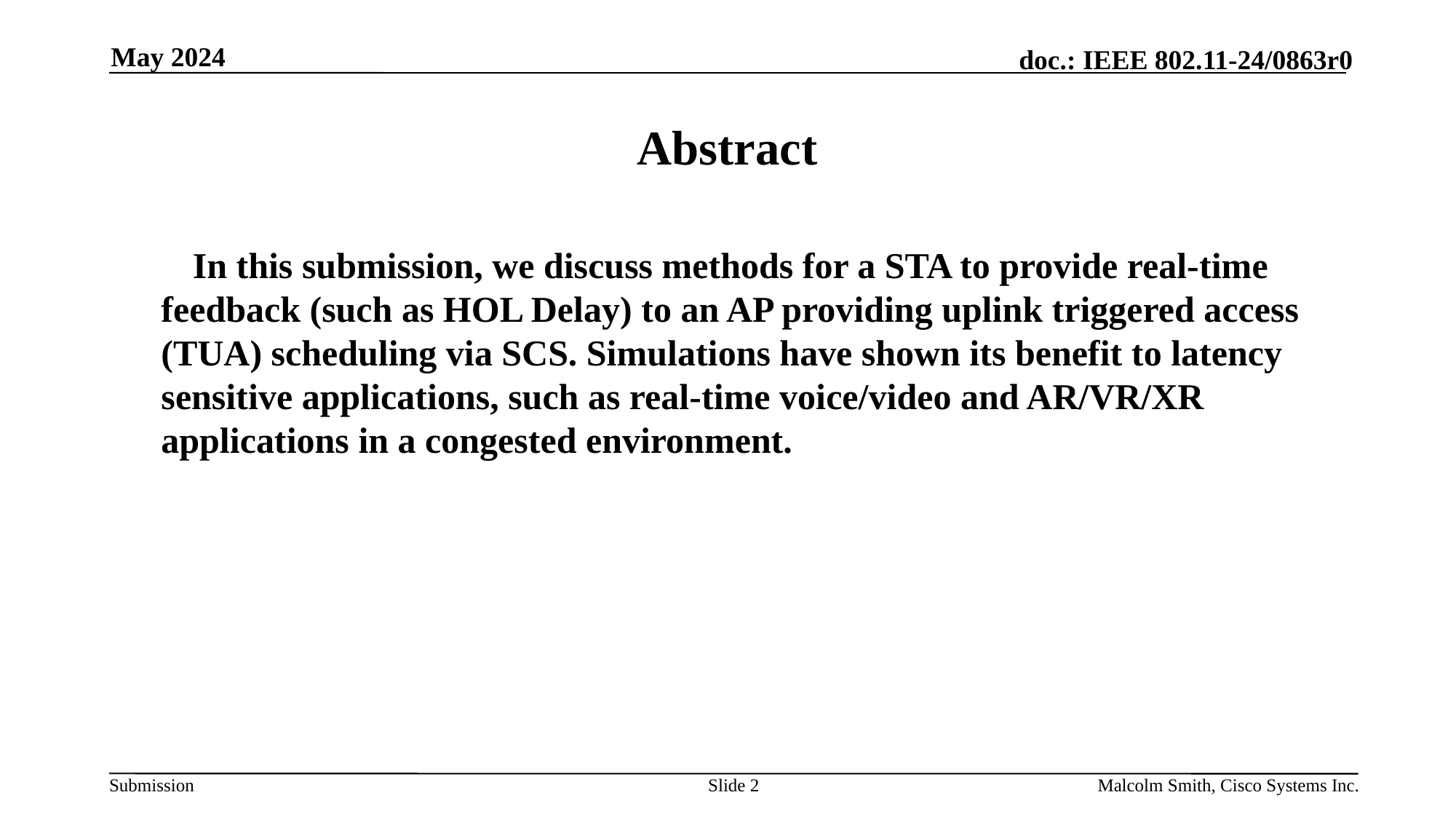

May 2024
# Abstract
        In this submission, we discuss methods for a STA to provide real-time feedback (such as HOL Delay) to an AP providing uplink triggered access (TUA) scheduling via SCS. Simulations have shown its benefit to latency sensitive applications, such as real-time voice/video and AR/VR/XR applications in a congested environment.
Slide 2
Malcolm Smith, Cisco Systems Inc.